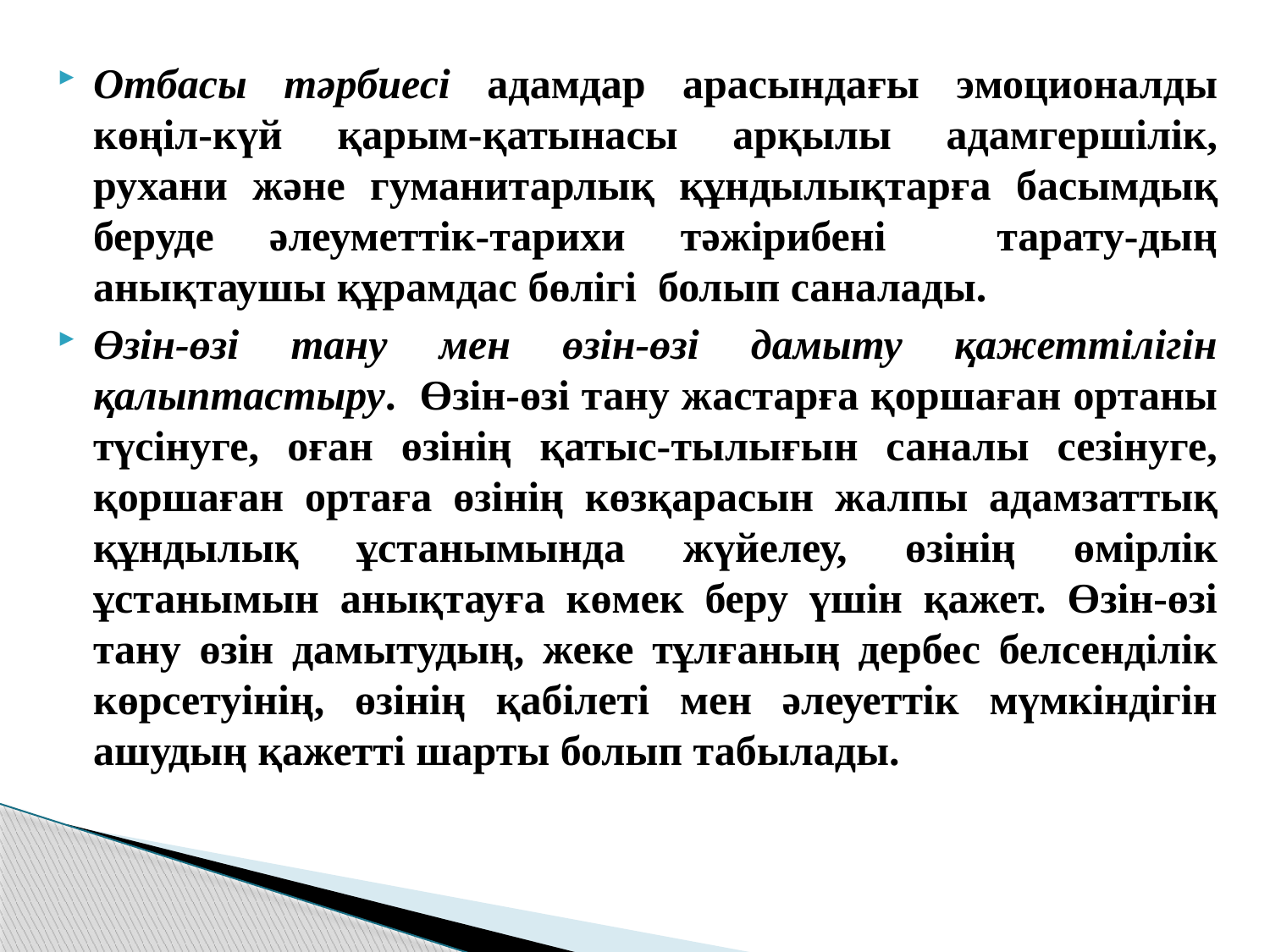

Отбасы тәрбиесі адамдар арасындағы эмоционалды көңіл-күй қарым-қатынасы арқылы адамгершілік, рухани және гуманитарлық құндылықтарға басымдық беруде әлеуметтік-тарихи тәжірибені  тарату-дың анықтаушы құрамдас бөлігі  болып саналады.
Өзін-өзі тану мен өзін-өзі дамыту қажеттілігін қалыптастыру.  Өзін-өзі тану жастарға қоршаған ортаны түсінуге, оған өзінің қатыс-тылығын саналы сезінуге, қоршаған ортаға өзінің көзқарасын жалпы адамзаттық құндылық ұстанымында жүйелеу, өзінің өмірлік ұстанымын анықтауға көмек беру үшін қажет. Өзін-өзі тану өзін дамытудың, жеке тұлғаның дербес белсенділік көрсетуінің, өзінің қабілеті мен әлеуеттік мүмкіндігін ашудың қажетті шарты болып табылады.